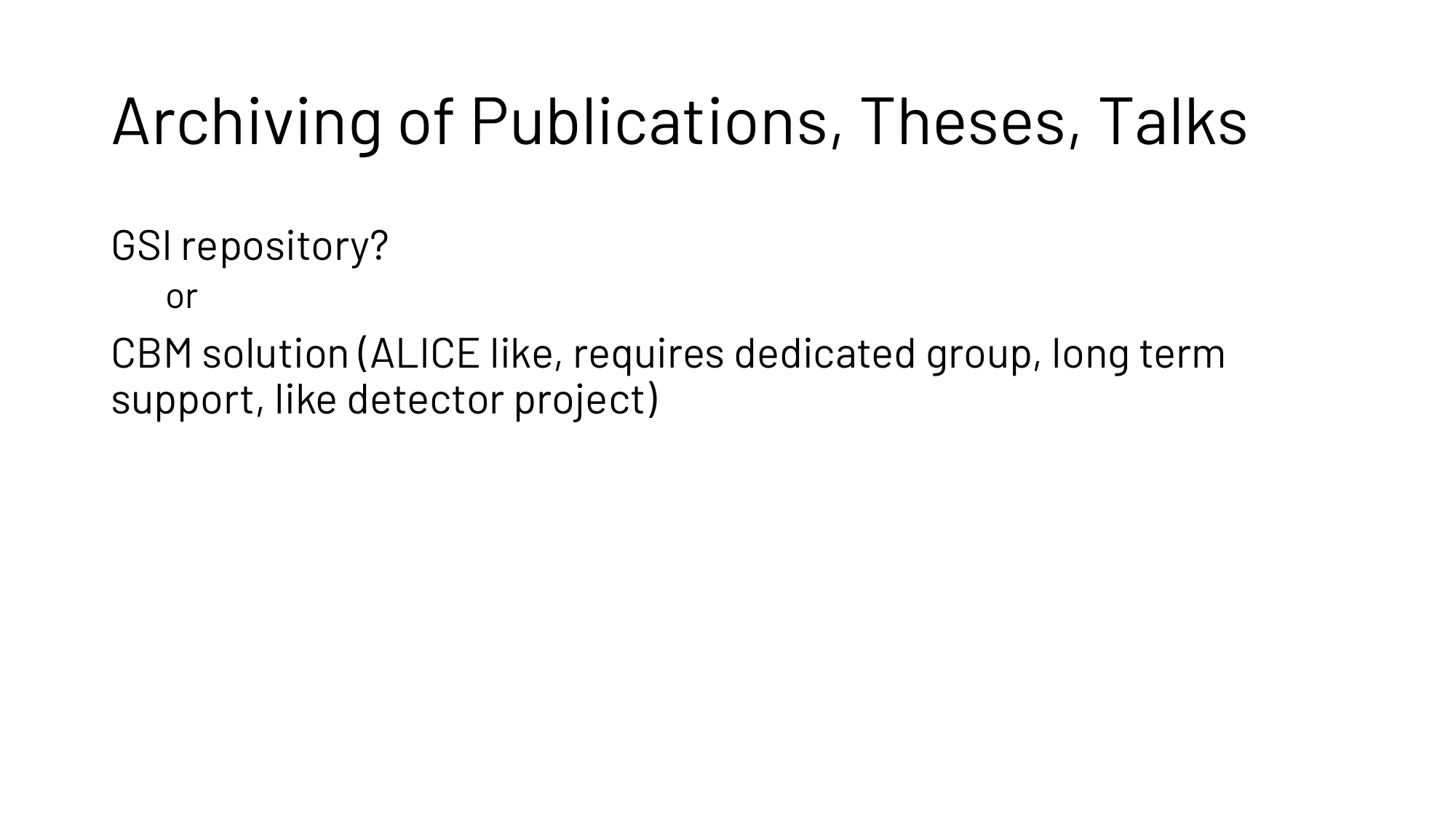

# Archiving of Publications, Theses, Talks
GSI repository?
or
CBM solution (ALICE like, requires dedicated group, long term support, like detector project)